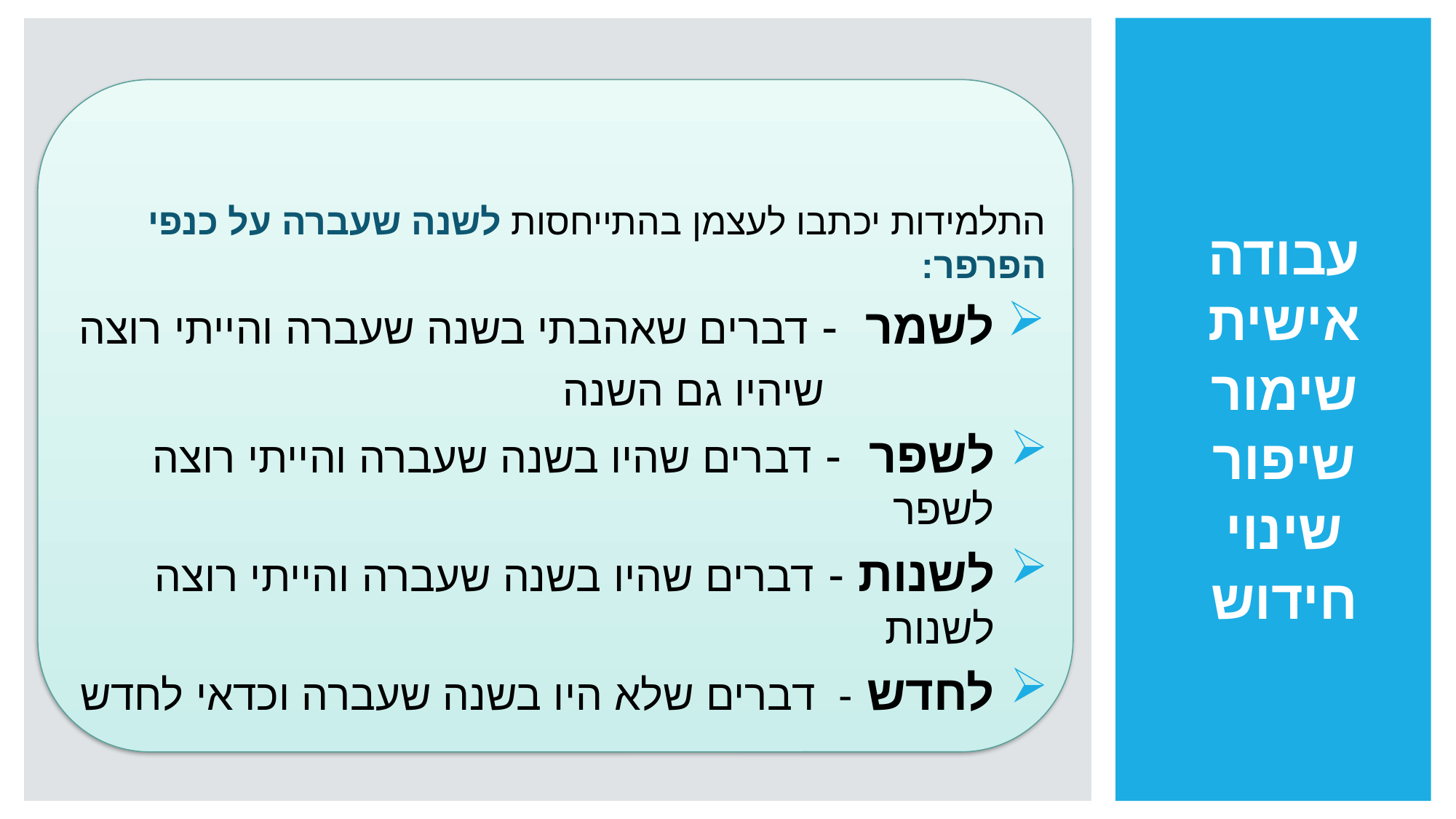

התלמידות יכתבו לעצמן בהתייחסות לשנה שעברה על כנפי הפרפר:
לשמר  - דברים שאהבתי בשנה שעברה והייתי רוצה
                   שיהיו גם השנה
לשפר  - דברים שהיו בשנה שעברה והייתי רוצה לשפר
לשנות - דברים שהיו בשנה שעברה והייתי רוצה לשנות
לחדש -  דברים שלא היו בשנה שעברה וכדאי לחדש

עבודה אישית
שימור
שיפור
שינוי
חידוש